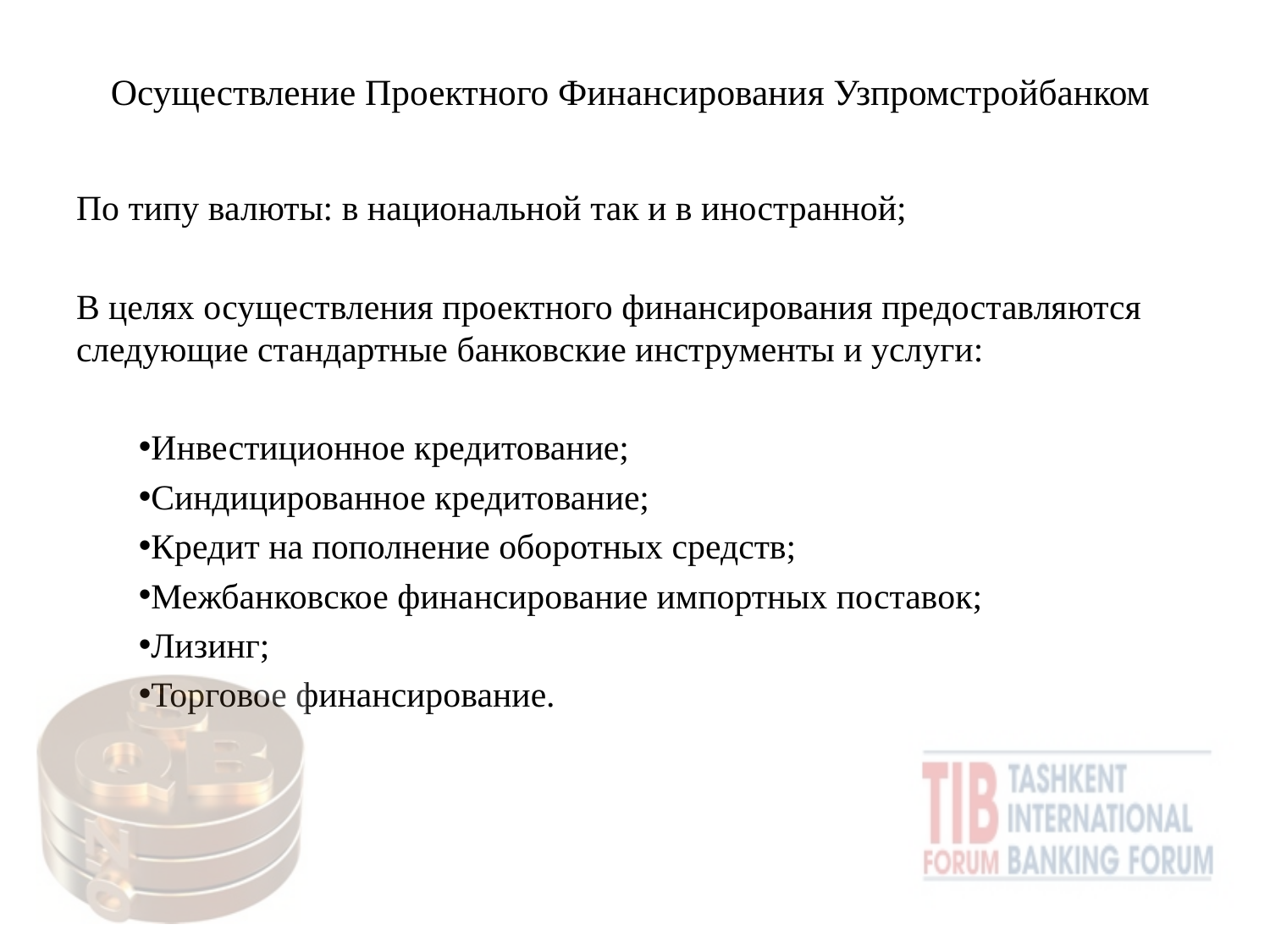

# Осуществление Проектного Финансирования Узпромстройбанком
По типу валюты: в национальной так и в иностранной;

В целях осуществления проектного финансирования предоставляются следующие стандартные банковские инструменты и услуги:

Инвестиционное кредитование;
Синдицированное кредитование;
Кредит на пополнение оборотных средств;
Межбанковское финансирование импортных поставок;
Лизинг;
Торговое финансирование.